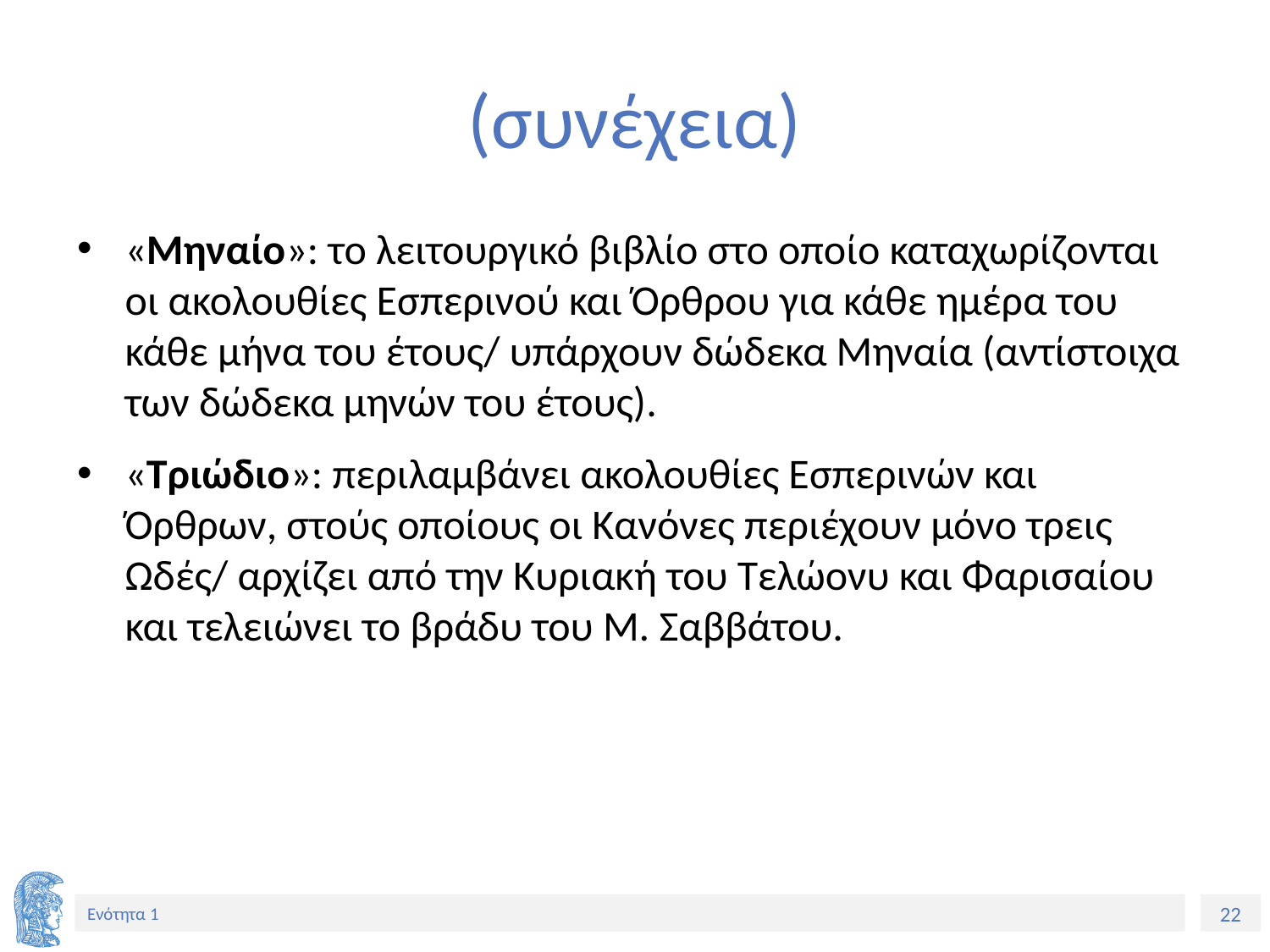

# (συνέχεια)
«Μηναίο»: το λειτουργικό βιβλίο στο οποίο καταχωρίζονται οι ακολουθίες Εσπερινού και Όρθρου για κάθε ημέρα του κάθε μήνα του έτους/ υπάρχουν δώδεκα Μηναία (αντίστοιχα των δώδεκα μηνών του έτους).
«Τριώδιο»: περιλαμβάνει ακολουθίες Εσπερινών και Όρθρων, στούς οποίους οι Κανόνες περιέχουν μόνο τρεις Ωδές/ αρχίζει από την Κυριακή του Τελώονυ και Φαρισαίου και τελειώνει το βράδυ του Μ. Σαββάτου.